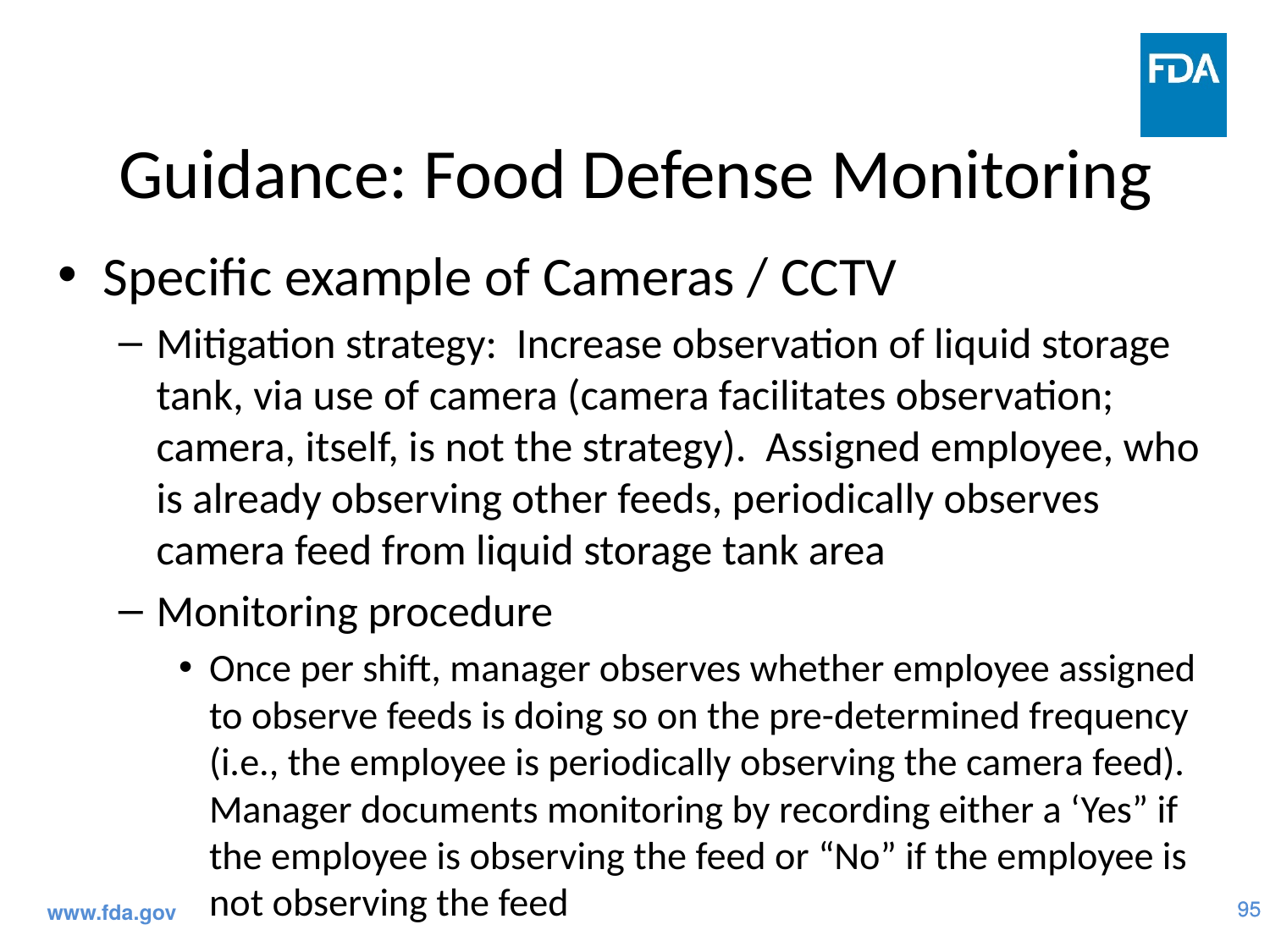

# Guidance: Food Defense Monitoring
Specific example of Cameras / CCTV
Mitigation strategy:  Increase observation of liquid storage tank, via use of camera (camera facilitates observation; camera, itself, is not the strategy).  Assigned employee, who is already observing other feeds, periodically observes camera feed from liquid storage tank area
Monitoring procedure
Once per shift, manager observes whether employee assigned to observe feeds is doing so on the pre-determined frequency (i.e., the employee is periodically observing the camera feed).  Manager documents monitoring by recording either a ‘Yes” if the employee is observing the feed or “No” if the employee is not observing the feed
www.fda.gov